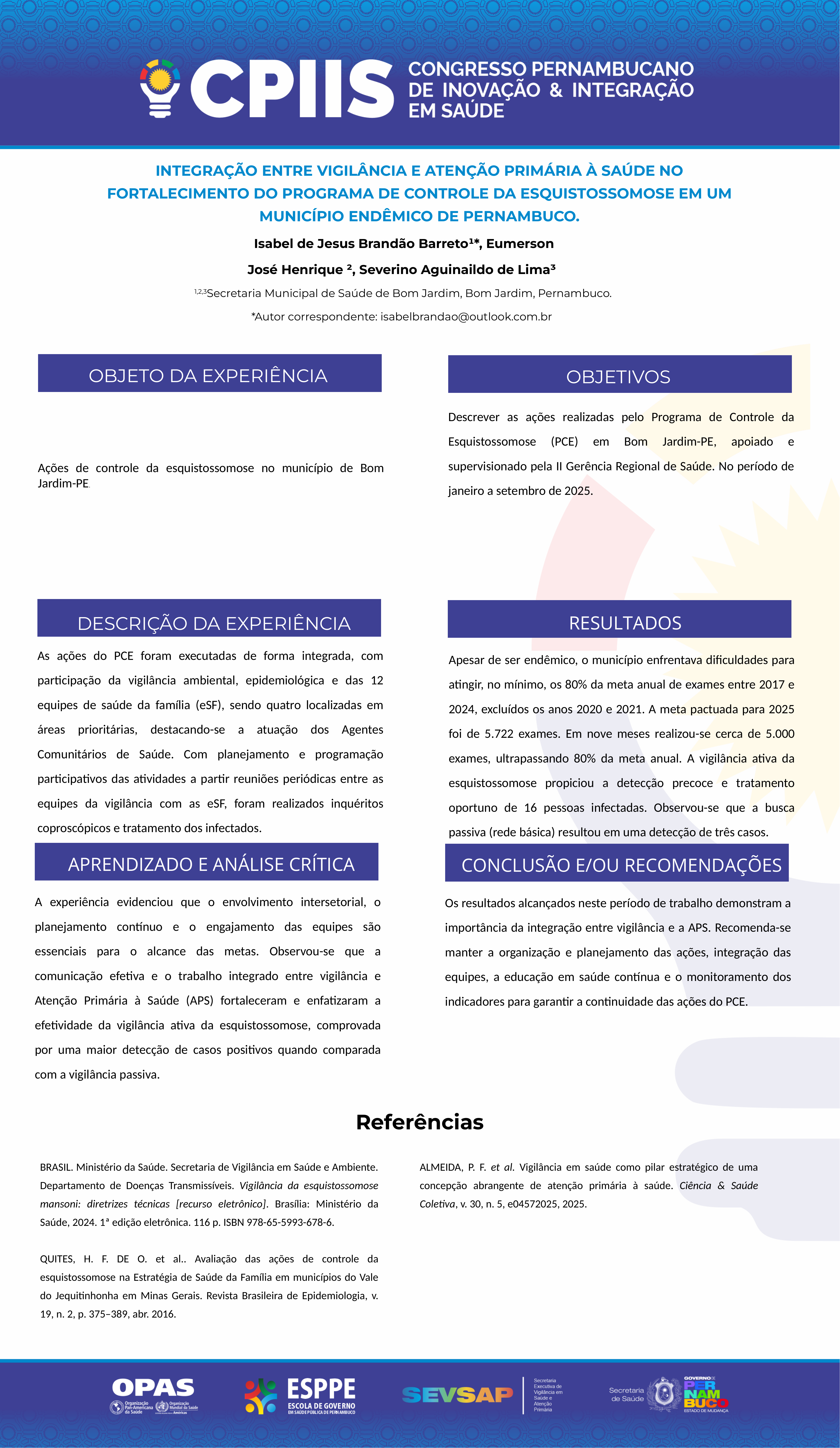

INTEGRAÇÃO ENTRE VIGILÂNCIA E ATENÇÃO PRIMÁRIA À SAÚDE NO FORTALECIMENTO DO PROGRAMA DE CONTROLE DA ESQUISTOSSOMOSE EM UM MUNICÍPIO ENDÊMICO DE PERNAMBUCO.

 Isabel de Jesus Brandão Barreto¹*, Eumerson José Henrique ², Severino Aguinaildo de Lima³
 1,2,3Secretaria Municipal de Saúde de Bom Jardim, Bom Jardim, Pernambuco.
*Autor correspondente: isabelbrandao@outlook.com.br

OBJETO DA EXPERIÊNCIA
OBJETIVOS

Ações de controle da esquistossomose no município de Bom Jardim-PE.

Descrever as ações realizadas pelo Programa de Controle da Esquistossomose (PCE) em Bom Jardim-PE, apoiado e supervisionado pela II Gerência Regional de Saúde. No período de janeiro a setembro de 2025.

RESULTADOS
DESCRIÇÃO DA EXPERIÊNCIA
As ações do PCE foram executadas de forma integrada, com participação da vigilância ambiental, epidemiológica e das 12 equipes de saúde da família (eSF), sendo quatro localizadas em áreas prioritárias, destacando-se a atuação dos Agentes Comunitários de Saúde. Com planejamento e programação participativos das atividades a partir reuniões periódicas entre as equipes da vigilância com as eSF, foram realizados inquéritos coproscópicos e tratamento dos infectados.
Apesar de ser endêmico, o município enfrentava dificuldades para atingir, no mínimo, os 80% da meta anual de exames entre 2017 e 2024, excluídos os anos 2020 e 2021. A meta pactuada para 2025 foi de 5.722 exames. Em nove meses realizou-se cerca de 5.000 exames, ultrapassando 80% da meta anual. A vigilância ativa da esquistossomose propiciou a detecção precoce e tratamento oportuno de 16 pessoas infectadas. Observou-se que a busca passiva (rede básica) resultou em uma detecção de três casos.

APRENDIZADO E ANÁLISE CRÍTICA
CONCLUSÃO E/OU RECOMENDAÇÕES
A experiência evidenciou que o envolvimento intersetorial, o planejamento contínuo e o engajamento das equipes são essenciais para o alcance das metas. Observou-se que a comunicação efetiva e o trabalho integrado entre vigilância e Atenção Primária à Saúde (APS) fortaleceram e enfatizaram a efetividade da vigilância ativa da esquistossomose, comprovada por uma maior detecção de casos positivos quando comparada com a vigilância passiva.

Os resultados alcançados neste período de trabalho demonstram a importância da integração entre vigilância e a APS. Recomenda-se manter a organização e planejamento das ações, integração das equipes, a educação em saúde contínua e o monitoramento dos indicadores para garantir a continuidade das ações do PCE.

Referências
BRASIL. Ministério da Saúde. Secretaria de Vigilância em Saúde e Ambiente. Departamento de Doenças Transmissíveis. Vigilância da esquistossomose mansoni: diretrizes técnicas [recurso eletrônico]. Brasília: Ministério da Saúde, 2024. 1ª edição eletrônica. 116 p. ISBN 978-65-5993-678-6.

QUITES, H. F. DE O. et al.. Avaliação das ações de controle da esquistossomose na Estratégia de Saúde da Família em municípios do Vale do Jequitinhonha em Minas Gerais. Revista Brasileira de Epidemiologia, v. 19, n. 2, p. 375–389, abr. 2016.

ALMEIDA, P. F. et al. Vigilância em saúde como pilar estratégico de uma concepção abrangente de atenção primária à saúde. Ciência & Saúde Coletiva, v. 30, n. 5, e04572025, 2025.